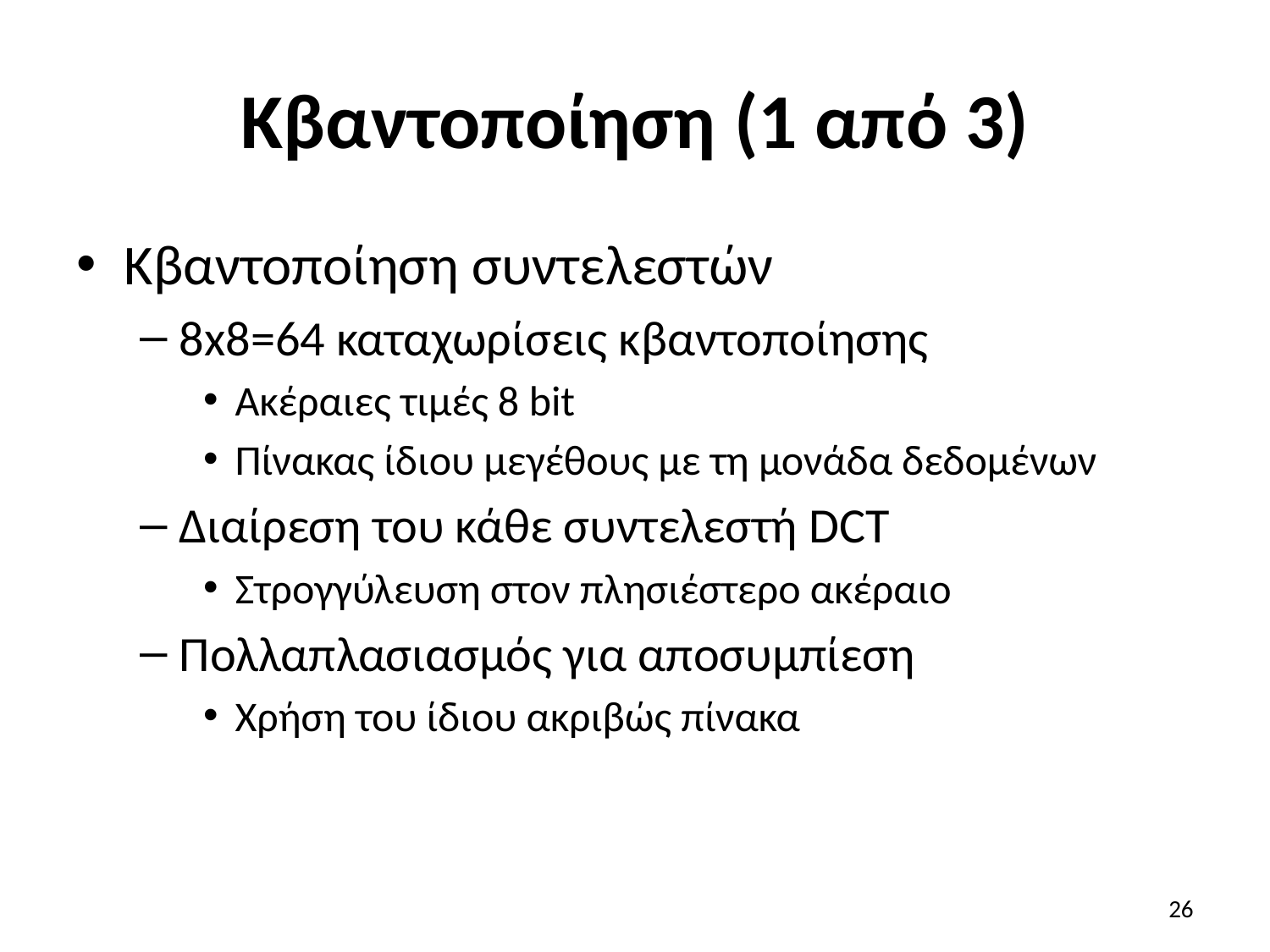

# Κβαντοποίηση (1 από 3)
Κβαντοποίηση συντελεστών
8x8=64 καταχωρίσεις κβαντοποίησης
Ακέραιες τιμές 8 bit
Πίνακας ίδιου μεγέθους με τη μονάδα δεδομένων
Διαίρεση του κάθε συντελεστή DCT
Στρογγύλευση στον πλησιέστερο ακέραιο
Πολλαπλασιασμός για αποσυμπίεση
Χρήση του ίδιου ακριβώς πίνακα
26